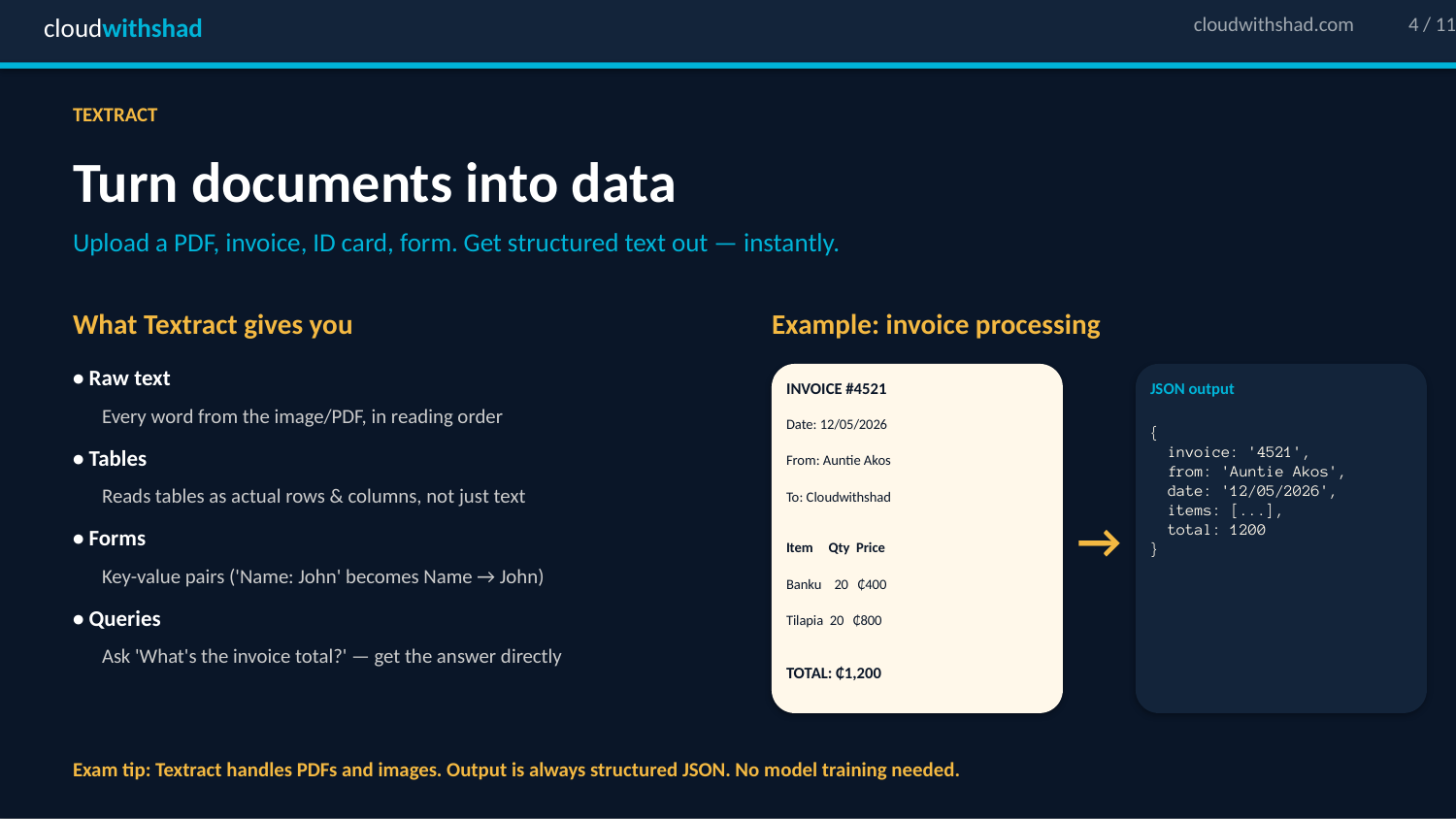

cloudwithshad
cloudwithshad.com
4 / 11

TEXTRACT
Turn documents into data
Upload a PDF, invoice, ID card, form. Get structured text out — instantly.
What Textract gives you
Example: invoice processing
• Raw text

INVOICE #4521
JSON output
Every word from the image/PDF, in reading order
Date: 12/05/2026
{
  invoice: '4521',
  from: 'Auntie Akos',
  date: '12/05/2026',
  items: [...],
  total: 1200
}
• Tables
From: Auntie Akos
Reads tables as actual rows & columns, not just text
To: Cloudwithshad
→
• Forms
Item     Qty  Price
Key-value pairs ('Name: John' becomes Name → John)
Banku    20   ₵400
• Queries
Tilapia  20   ₵800
Ask 'What's the invoice total?' — get the answer directly
TOTAL: ₵1,200
Exam tip: Textract handles PDFs and images. Output is always structured JSON. No model training needed.